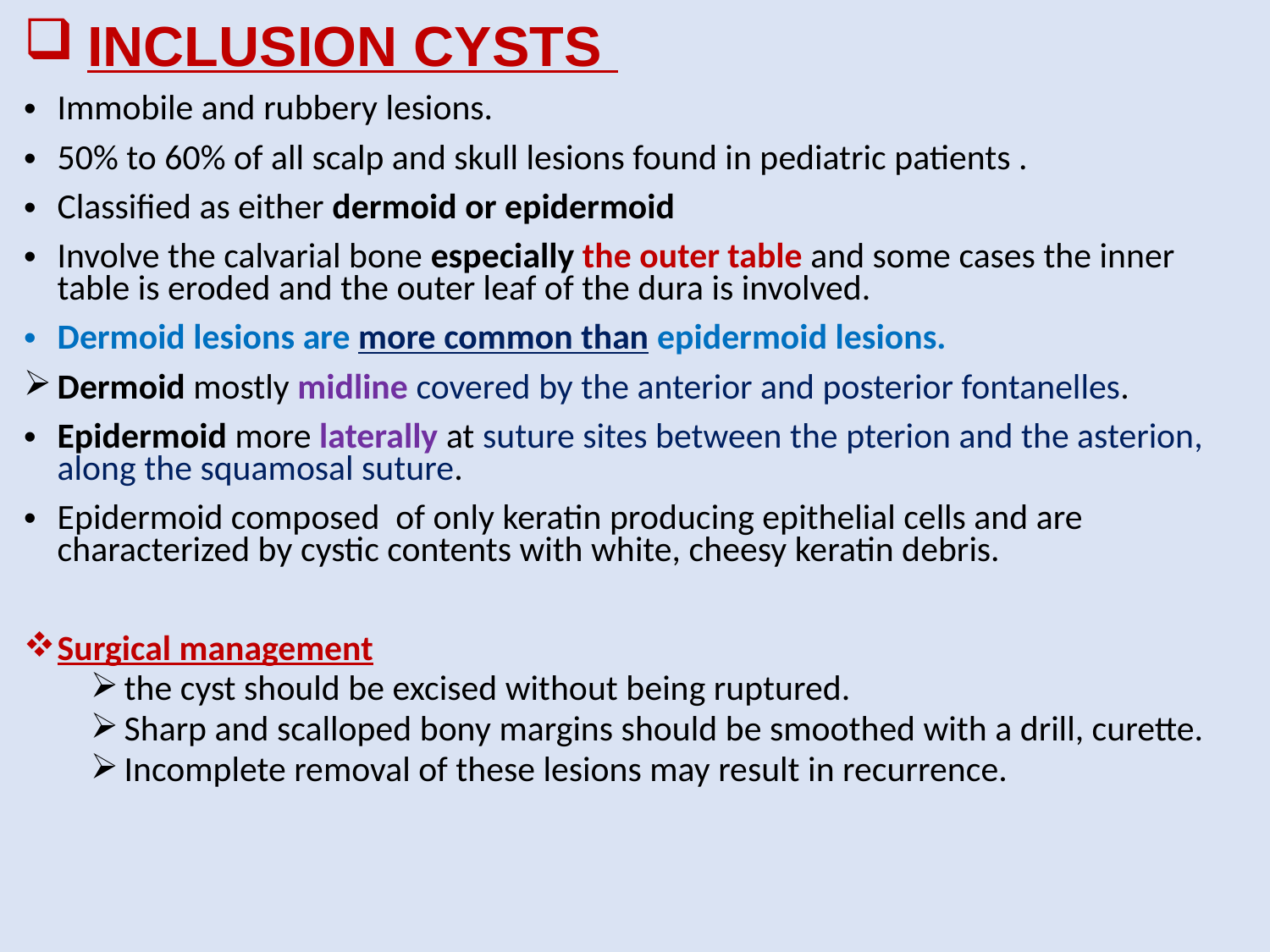

# INCLUSION CYSTS
Immobile and rubbery lesions.
50% to 60% of all scalp and skull lesions found in pediatric patients .
Classified as either dermoid or epidermoid
Involve the calvarial bone especially the outer table and some cases the inner table is eroded and the outer leaf of the dura is involved.
Dermoid lesions are more common than epidermoid lesions.
Dermoid mostly midline covered by the anterior and posterior fontanelles.
Epidermoid more laterally at suture sites between the pterion and the asterion, along the squamosal suture.
Epidermoid composed  of only keratin producing epithelial cells and are characterized by cystic contents with white, cheesy keratin debris.

Surgical management
the cyst should be excised without being ruptured.
Sharp and scalloped bony margins should be smoothed with a drill, curette.
Incomplete removal of these lesions may result in recurrence.